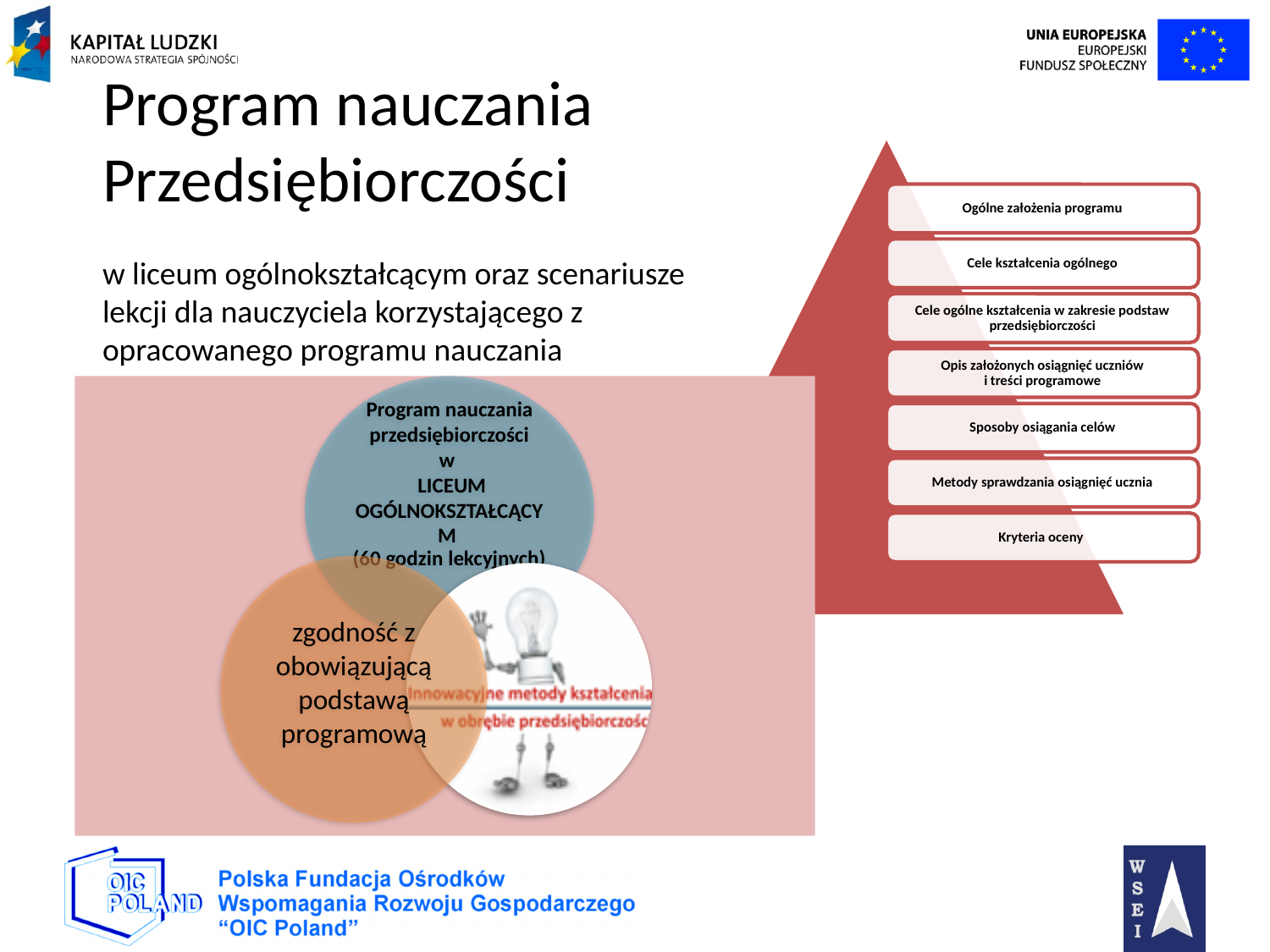

Program nauczania Przedsiębiorczości

w liceum ogólnokształcącym oraz scenariusze lekcji dla nauczyciela korzystającego z opracowanego programu nauczania
Ogólne założenia programu
Cele kształcenia ogólnego
Cele ogólne kształcenia w zakresie podstaw przedsiębiorczości
Opis założonych osiągnięć uczniów
 i treści programowe
Sposoby osiągania celów
Metody sprawdzania osiągnięć ucznia
Kryteria oceny
Program nauczania przedsiębiorczości
w
 LICEUM OGÓLNOKSZTAŁCĄCYM
(60 godzin lekcyjnych)

zgodność z obowiązującą podstawą programową